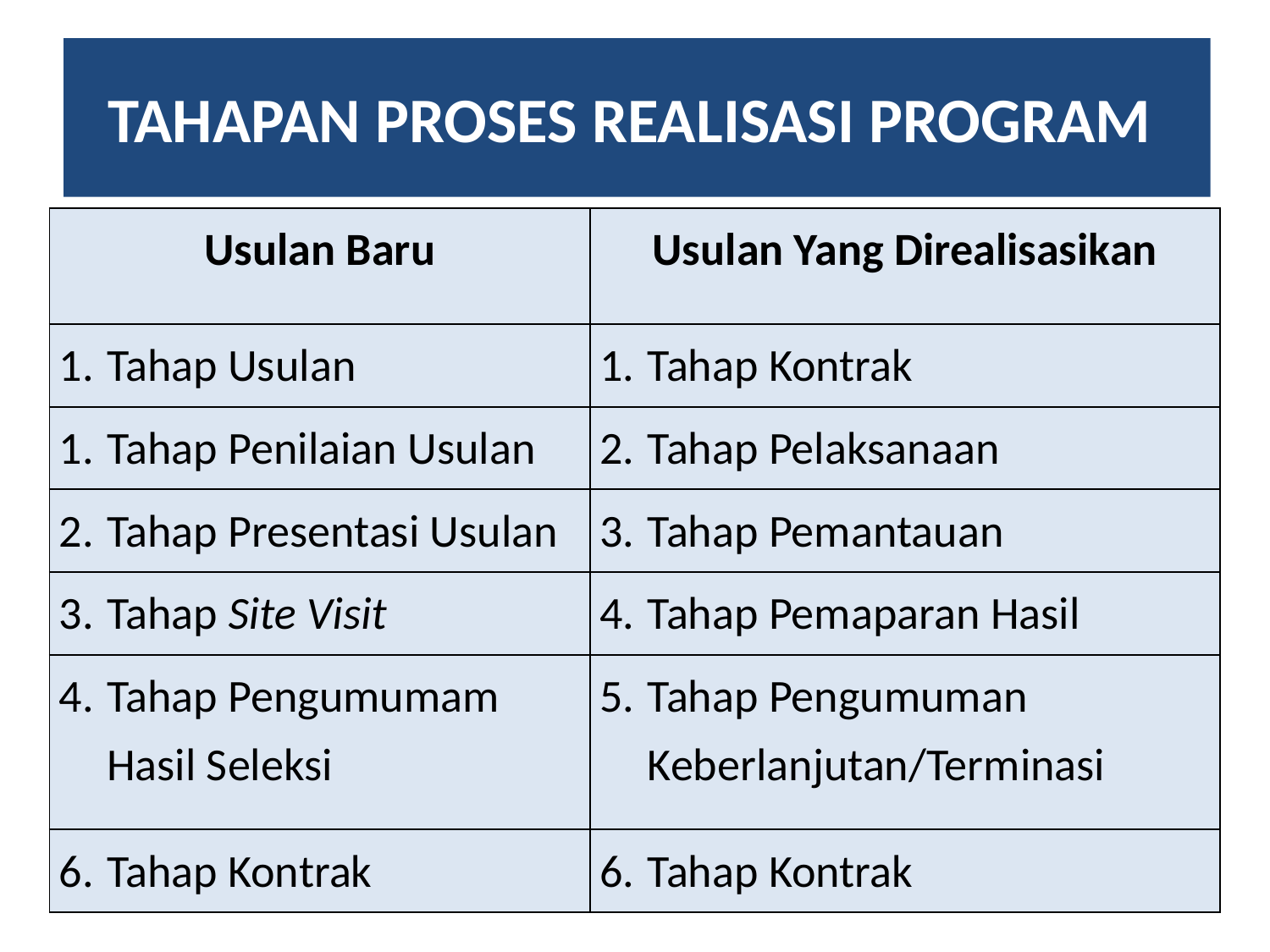

# TAHAPAN PROSES REALISASI PROGRAM
| Usulan Baru | Usulan Yang Direalisasikan |
| --- | --- |
| Tahap Usulan | Tahap Kontrak |
| Tahap Penilaian Usulan | Tahap Pelaksanaan |
| Tahap Presentasi Usulan | Tahap Pemantauan |
| Tahap Site Visit | Tahap Pemaparan Hasil |
| Tahap Pengumumam Hasil Seleksi | Tahap Pengumuman Keberlanjutan/Terminasi |
| Tahap Kontrak | Tahap Kontrak |